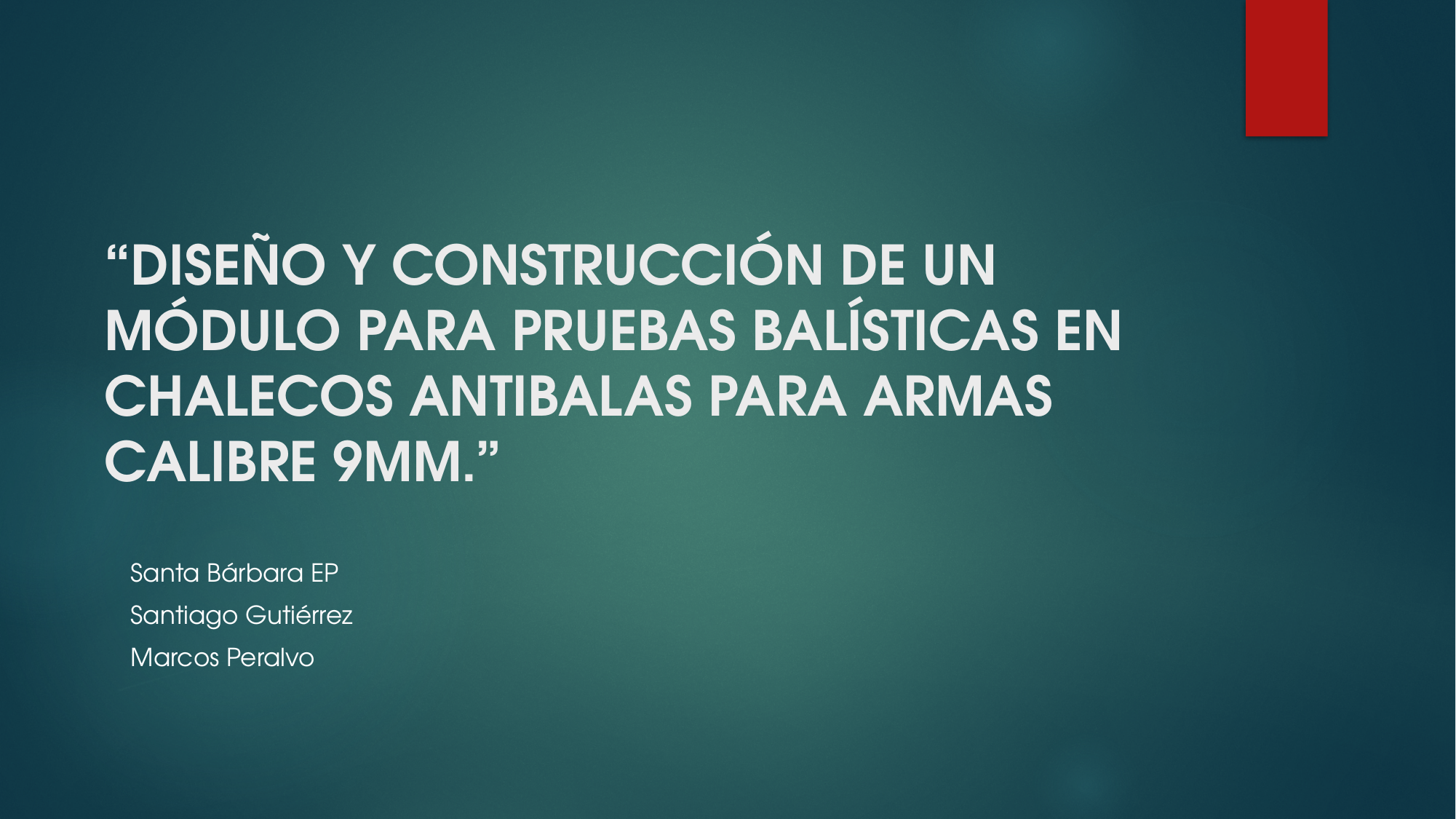

# “DISEÑO Y CONSTRUCCIÓN DE UN MÓDULO PARA PRUEBAS BALÍSTICAS EN CHALECOS ANTIBALAS PARA ARMAS CALIBRE 9MM.”
Santa Bárbara EP
Santiago Gutiérrez
Marcos Peralvo